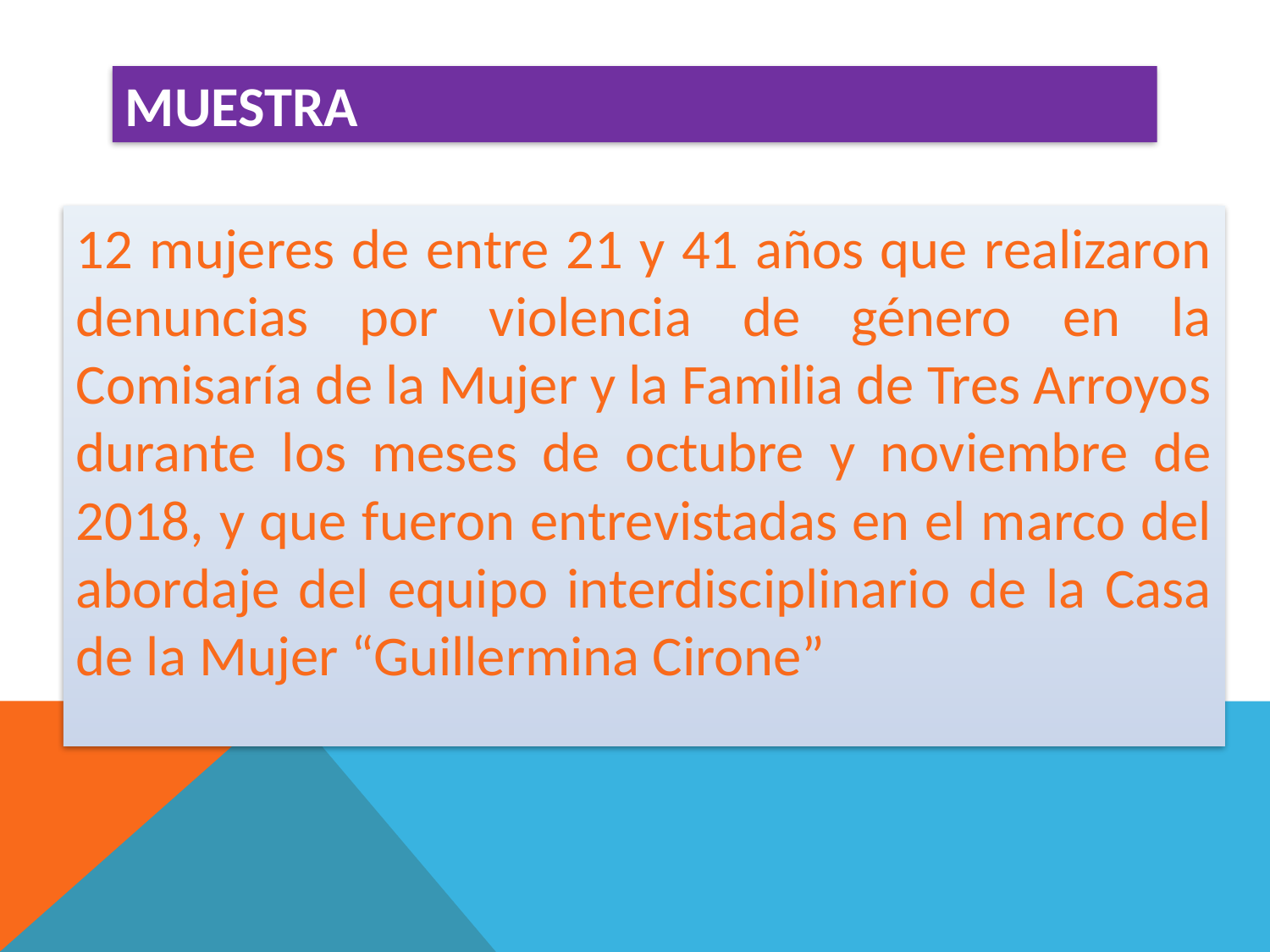

MUESTRA
12 mujeres de entre 21 y 41 años que realizaron denuncias por violencia de género en la Comisaría de la Mujer y la Familia de Tres Arroyos durante los meses de octubre y noviembre de 2018, y que fueron entrevistadas en el marco del abordaje del equipo interdisciplinario de la Casa de la Mujer “Guillermina Cirone”